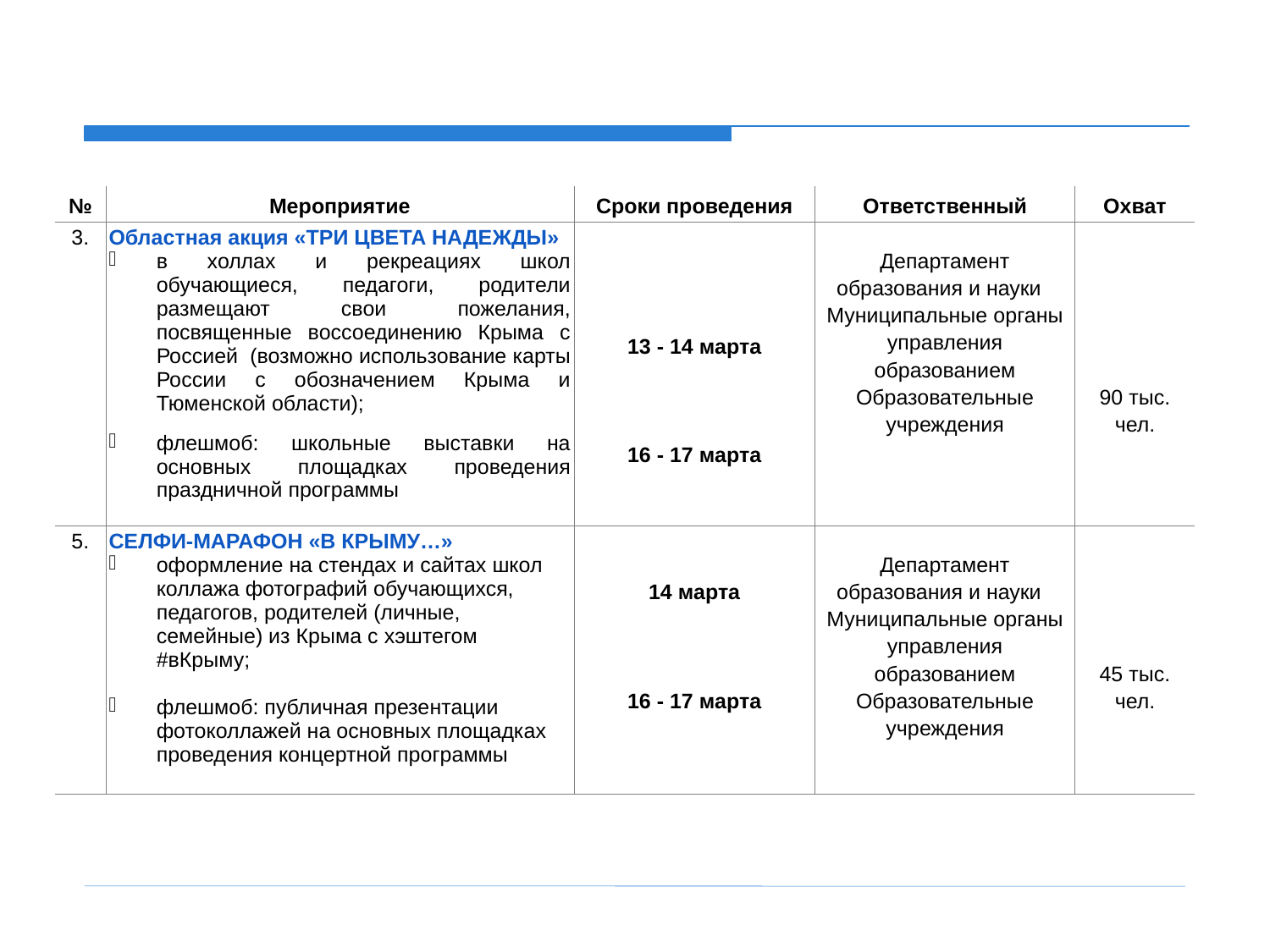

| № | Мероприятие | Сроки проведения | Ответственный | Охват |
| --- | --- | --- | --- | --- |
| 3. | Областная акция «ТРИ ЦВЕТА НАДЕЖДЫ» в холлах и рекреациях школ обучающиеся, педагоги, родители размещают свои пожелания, посвященные воссоединению Крыма с Россией (возможно использование карты России с обозначением Крыма и Тюменской области); флешмоб: школьные выставки на основных площадках проведения праздничной программы | 13 - 14 марта       16 - 17 марта | Департамент образования и науки   Муниципальные органы управления образованием Образовательные учреждения | 90 тыс. чел. |
| 5. | СЕЛФИ-МАРАФОН «В КРЫМУ…» оформление на стендах и сайтах школ коллажа фотографий обучающихся, педагогов, родителей (личные, семейные) из Крыма с хэштегом #вКрыму;   флешмоб: публичная презентации фотоколлажей на основных площадках проведения концертной программы | 14 марта     16 - 17 марта | Департамент образования и науки   Муниципальные органы управления образованием Образовательные учреждения | 45 тыс. чел. |